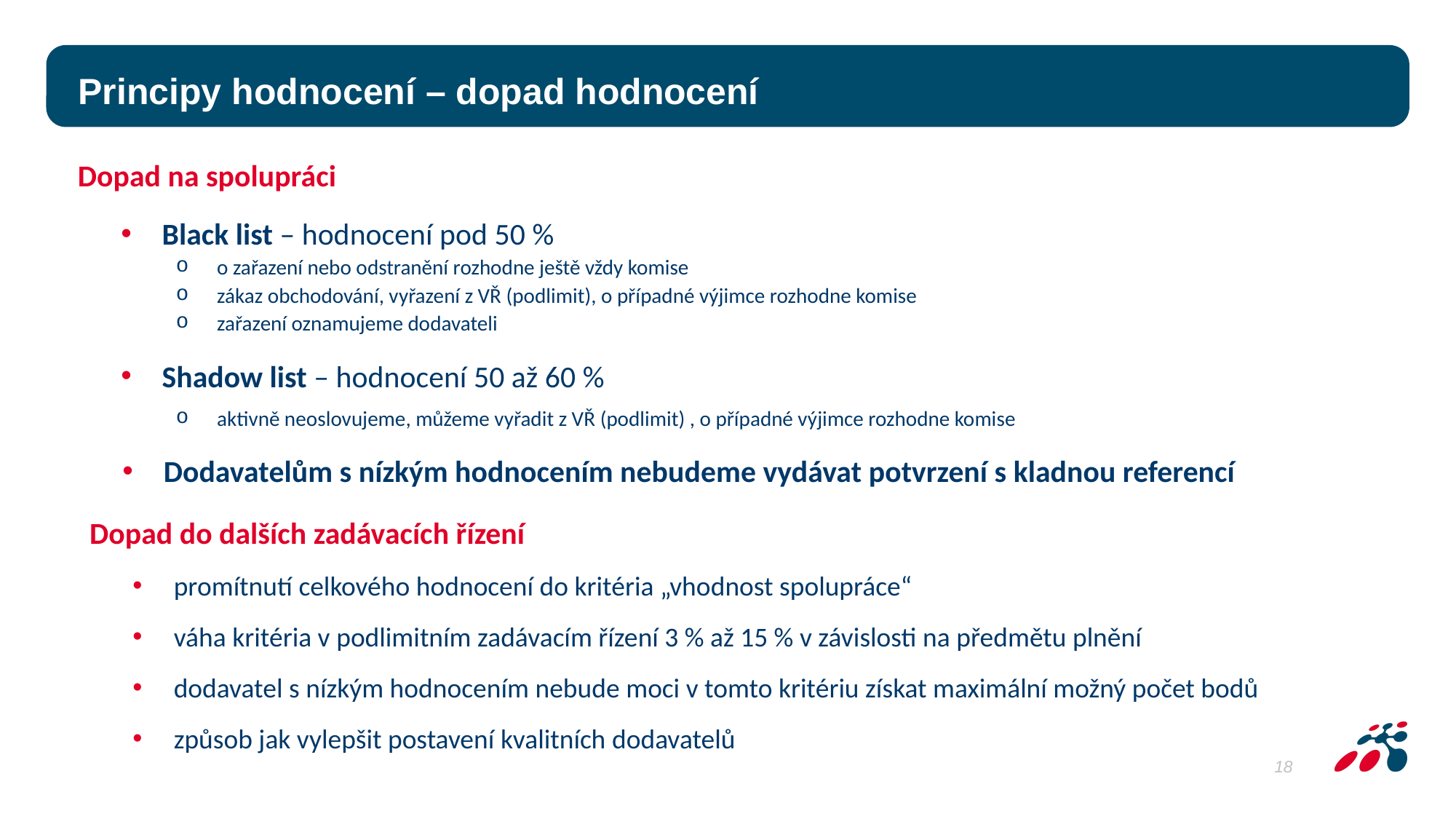

Principy hodnocení – dopad hodnocení
Dopad na spolupráci
Black list – hodnocení pod 50 %
o zařazení nebo odstranění rozhodne ještě vždy komise
zákaz obchodování, vyřazení z VŘ (podlimit), o případné výjimce rozhodne komise
zařazení oznamujeme dodavateli
Shadow list – hodnocení 50 až 60 %
aktivně neoslovujeme, můžeme vyřadit z VŘ (podlimit) , o případné výjimce rozhodne komise
Dodavatelům s nízkým hodnocením nebudeme vydávat potvrzení s kladnou referencí
Dopad do dalších zadávacích řízení
promítnutí celkového hodnocení do kritéria „vhodnost spolupráce“
váha kritéria v podlimitním zadávacím řízení 3 % až 15 % v závislosti na předmětu plnění
dodavatel s nízkým hodnocením nebude moci v tomto kritériu získat maximální možný počet bodů
způsob jak vylepšit postavení kvalitních dodavatelů

18